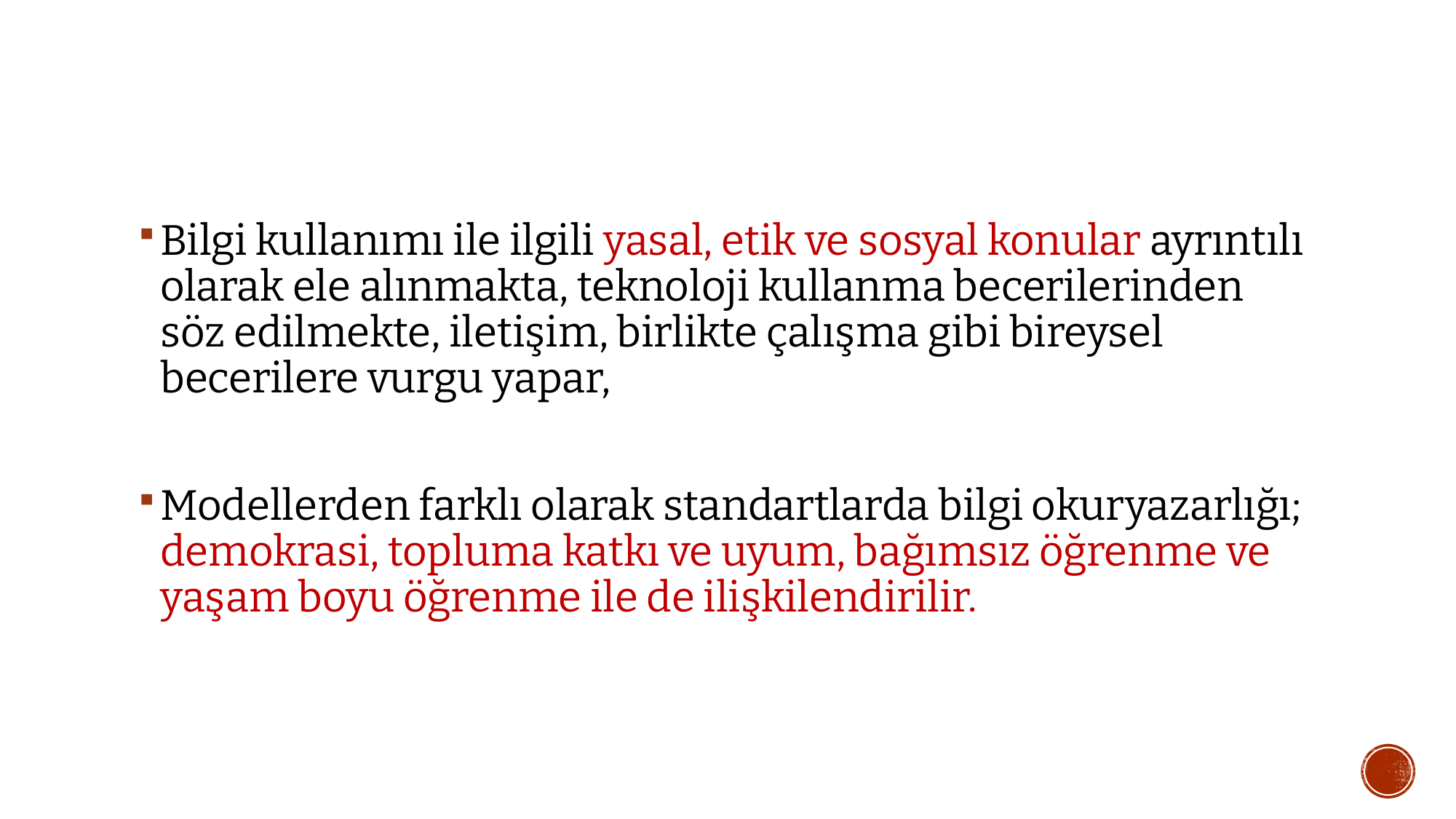

Bilgi kullanımı ile ilgili yasal, etik ve sosyal konular ayrıntılı olarak ele alınmakta, teknoloji kullanma becerilerinden söz edilmekte, iletişim, birlikte çalışma gibi bireysel becerilere vurgu yapar,

Modellerden farklı olarak standartlarda bilgi okuryazarlığı; demokrasi, topluma katkı ve uyum, bağımsız öğrenme ve yaşam boyu öğrenme ile de ilişkilendirilir.